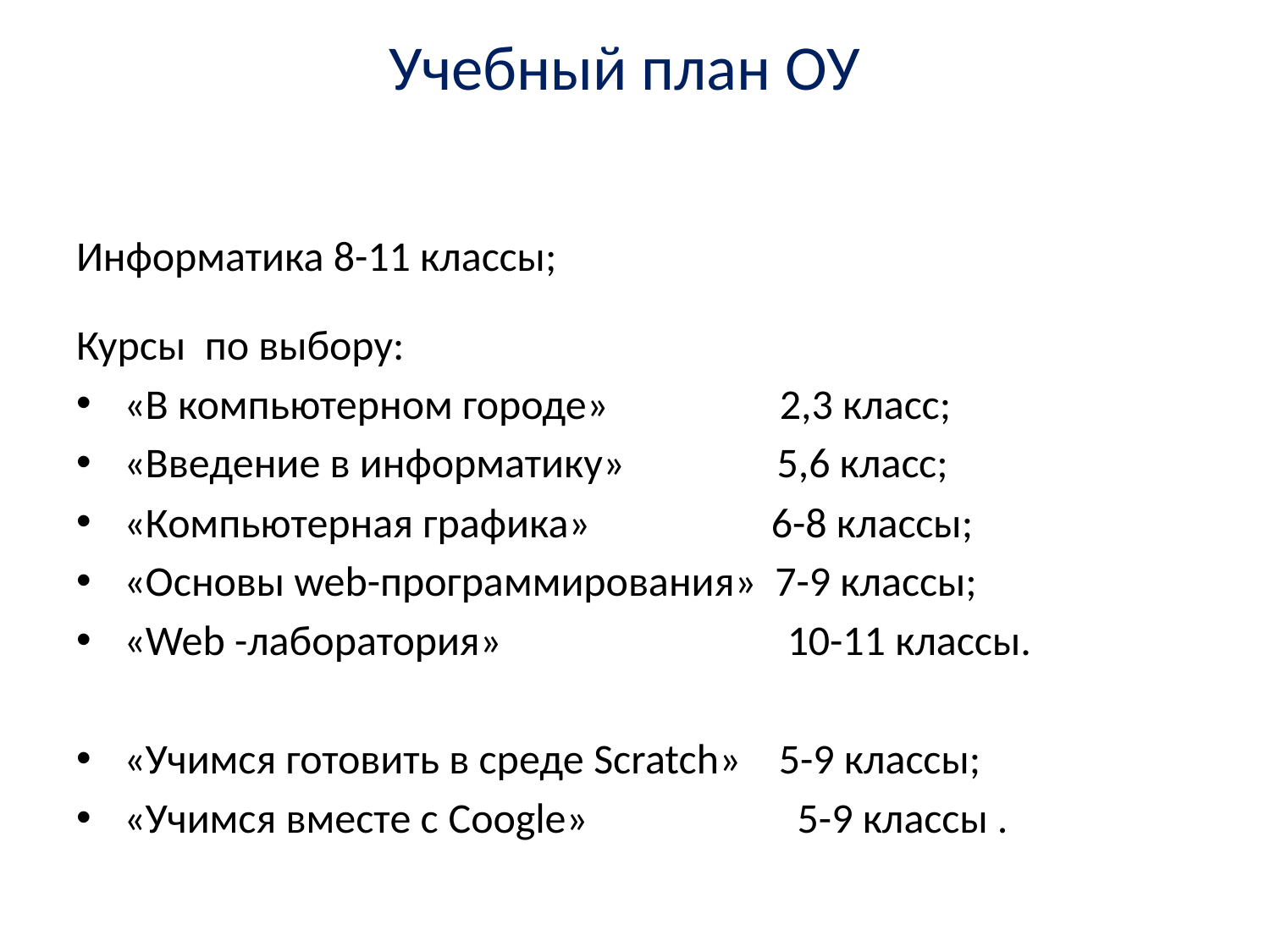

# Учебный план ОУ
Информатика 8-11 классы;

Курсы  по выбору:
«В компьютерном городе»                  2,3 класс;
«Введение в информатику»                5,6 класс;
«Компьютерная графика»                   6-8 классы;
«Основы web-программирования»  7-9 классы;
«Web -лаборатория»                              10-11 классы.

«Учимся готовить в среде Scratch»    5-9 классы;
«Учимся вместе с Coogle»                      5-9 классы .